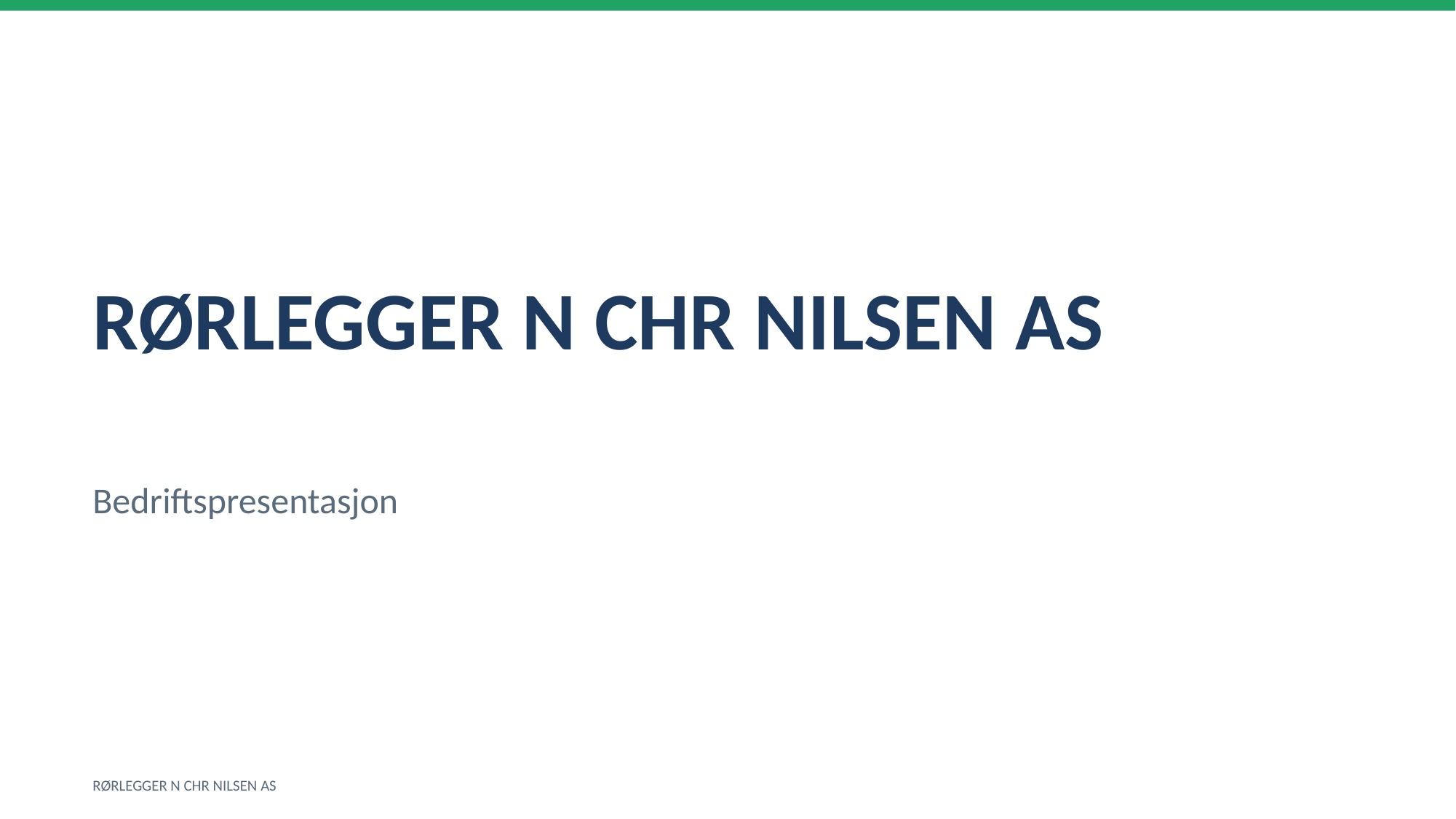

RØRLEGGER N CHR NILSEN AS
Bedriftspresentasjon
RØRLEGGER N CHR NILSEN AS